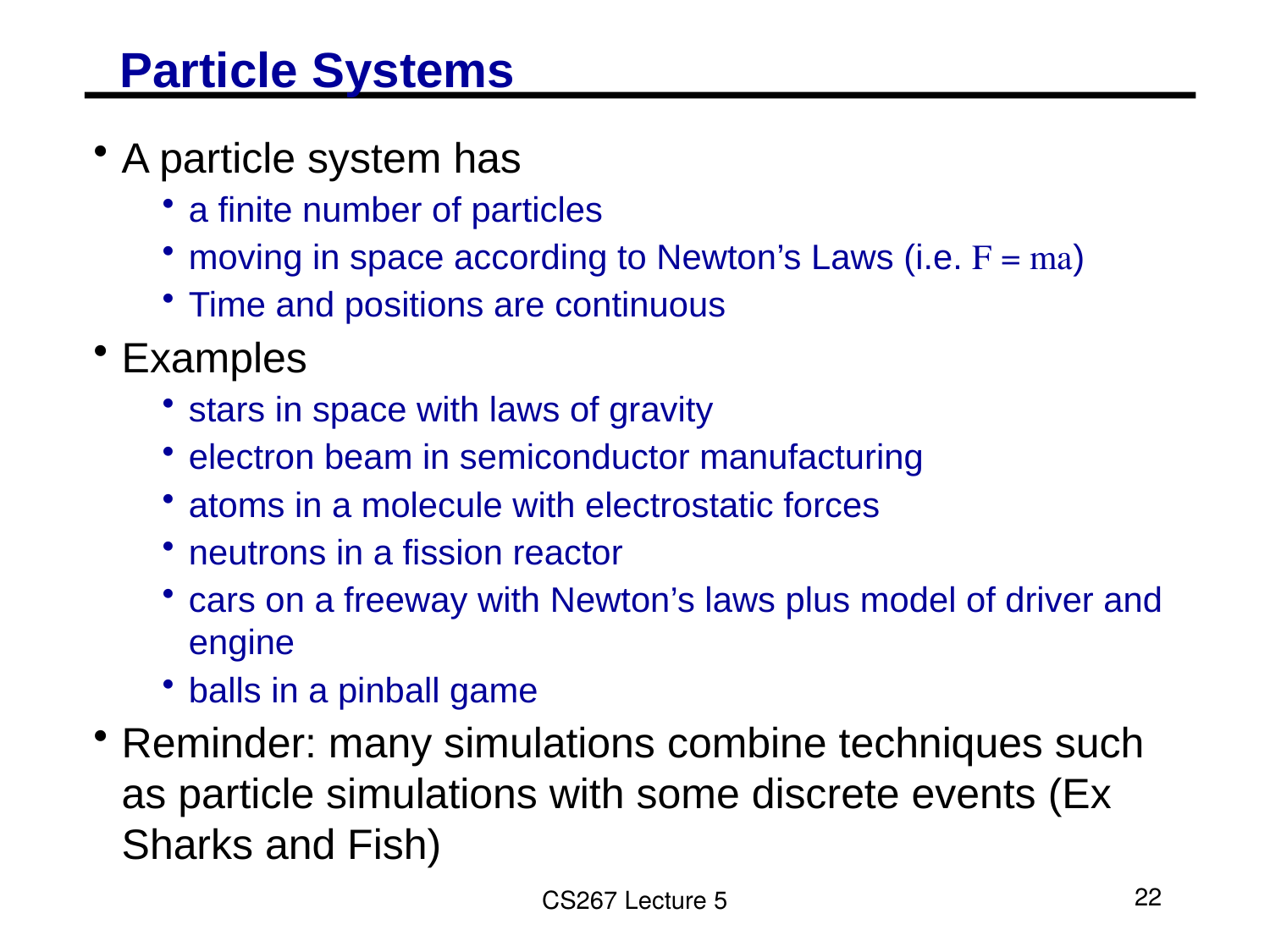

# Particle Systems
A particle system has
a finite number of particles
moving in space according to Newton’s Laws (i.e. F = ma)
Time and positions are continuous
Examples
stars in space with laws of gravity
electron beam in semiconductor manufacturing
atoms in a molecule with electrostatic forces
neutrons in a fission reactor
cars on a freeway with Newton’s laws plus model of driver and engine
balls in a pinball game
Reminder: many simulations combine techniques such as particle simulations with some discrete events (Ex Sharks and Fish)
CS267 Lecture 5
22